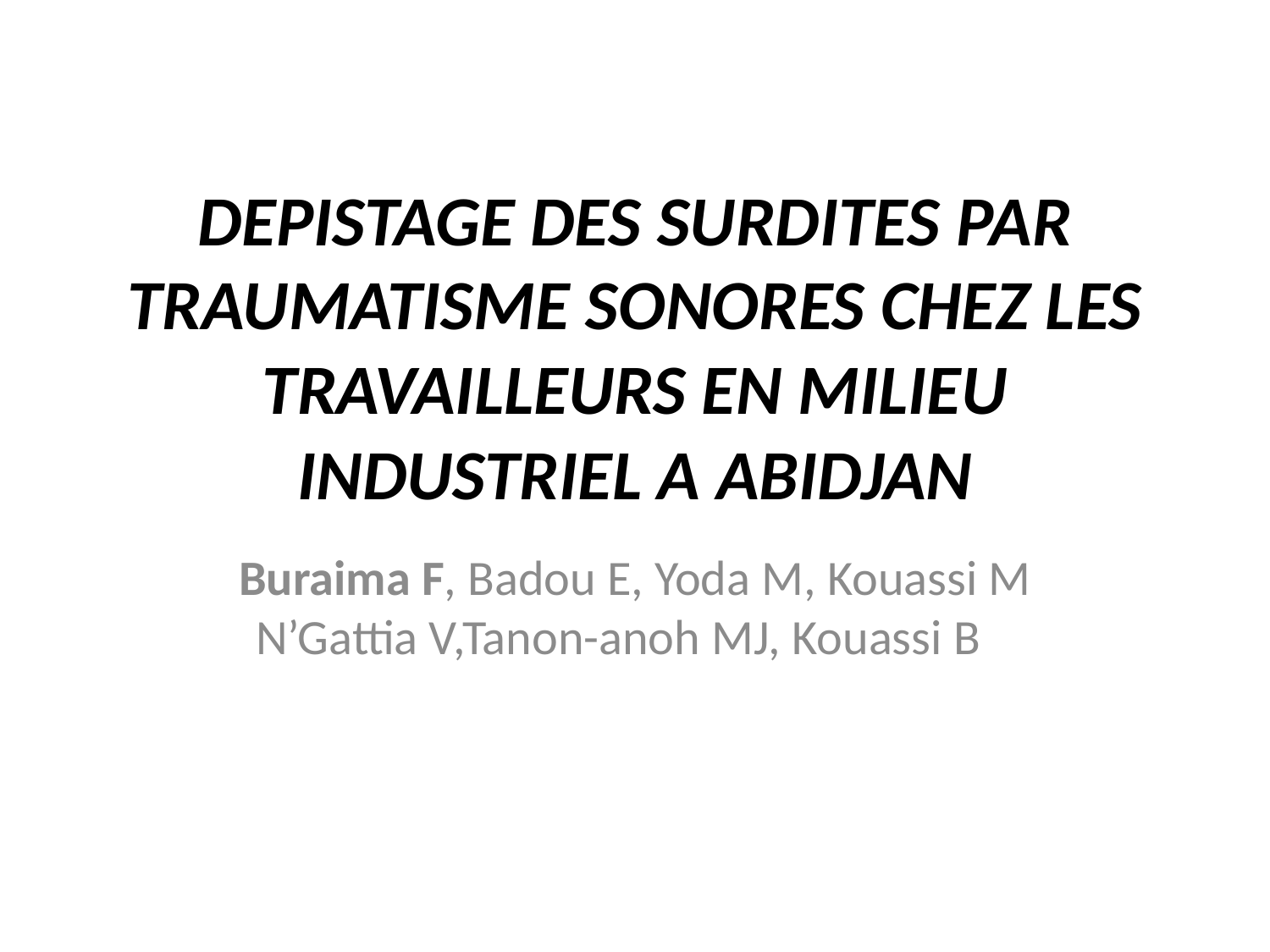

# DEPISTAGE DES SURDITES PAR TRAUMATISME SONORES CHEZ LES TRAVAILLEURS EN MILIEU INDUSTRIEL A ABIDJAN
Buraima F, Badou E, Yoda M, Kouassi M N’Gattia V,Tanon-anoh MJ, Kouassi B